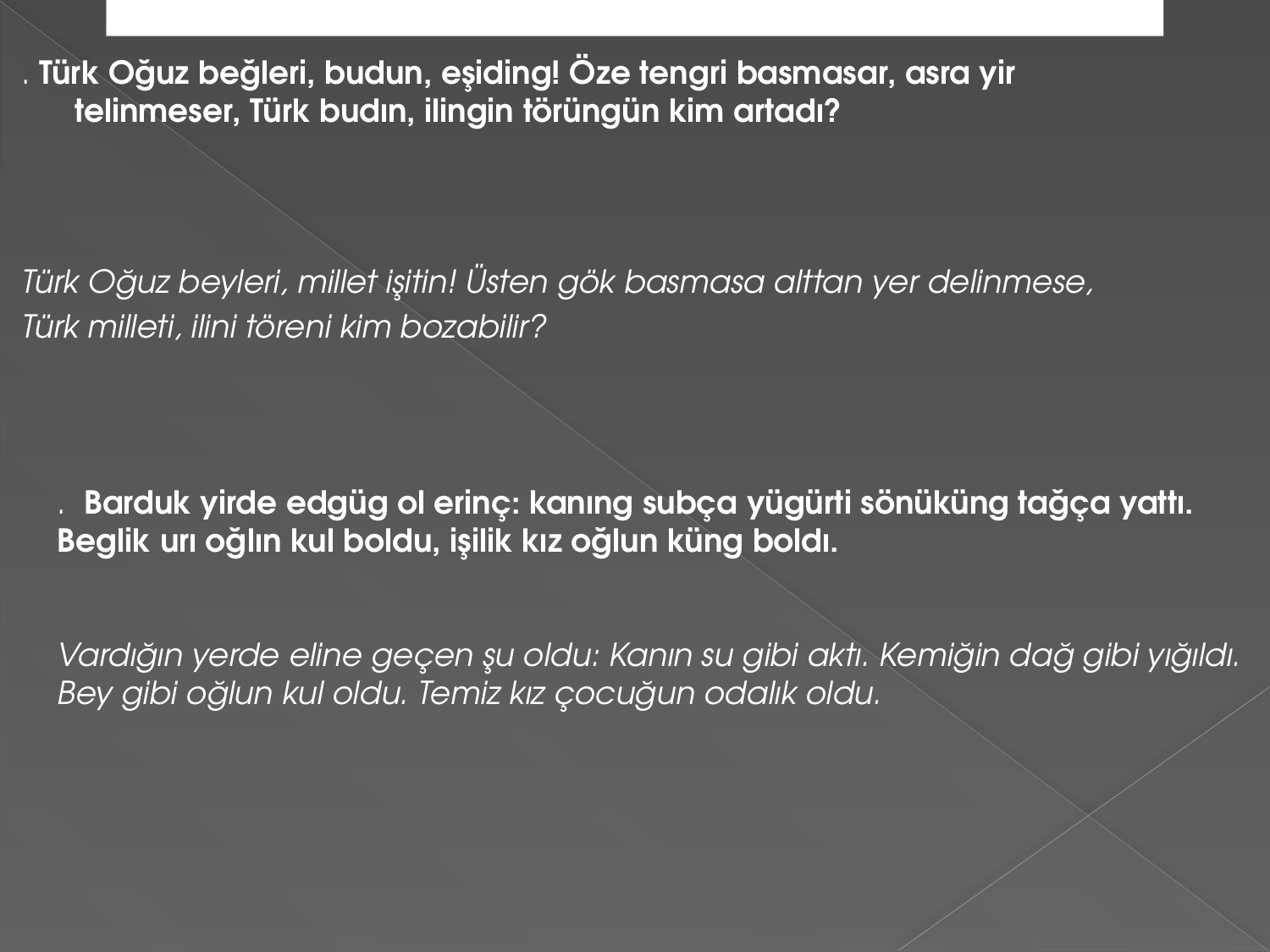

Vardığın yerde eline geçen şu oldu: Kanın su gibi aktı. Kemiğin dağ gibi yığıldı. Bey gibi oğlun kul oldu. Temiz kız çocuğun odalık oldu.
Vardığın yerde eline geçen şu oldu: Kanın su gibi aktı. Kemiğin dağ gibi yığıldı. Bey gibi oğlun kul oldu. Temiz kız çocuğun odalık oldu.
. Türk Oğuz beğleri, budun, eşiding! Öze tengri basmasar, asra yir telinmeser, Türk budın, ilingin törüngün kim artadı?

Türk Oğuz beyleri, millet işitin! Üsten gök basmasa alttan yer delinmese,
Türk milleti, ilini töreni kim bozabilir?

.  Barduk yirde edgüg ol erinç: kanıng subça yügürti sönüküng tağça yattı. Beglik urı oğlın kul boldu, işilik kız oğlun küng boldı.

Vardığın yerde eline geçen şu oldu: Kanın su gibi aktı. Kemiğin dağ gibi yığıldı. Bey gibi oğlun kul oldu. Temiz kız çocuğun odalık oldu.